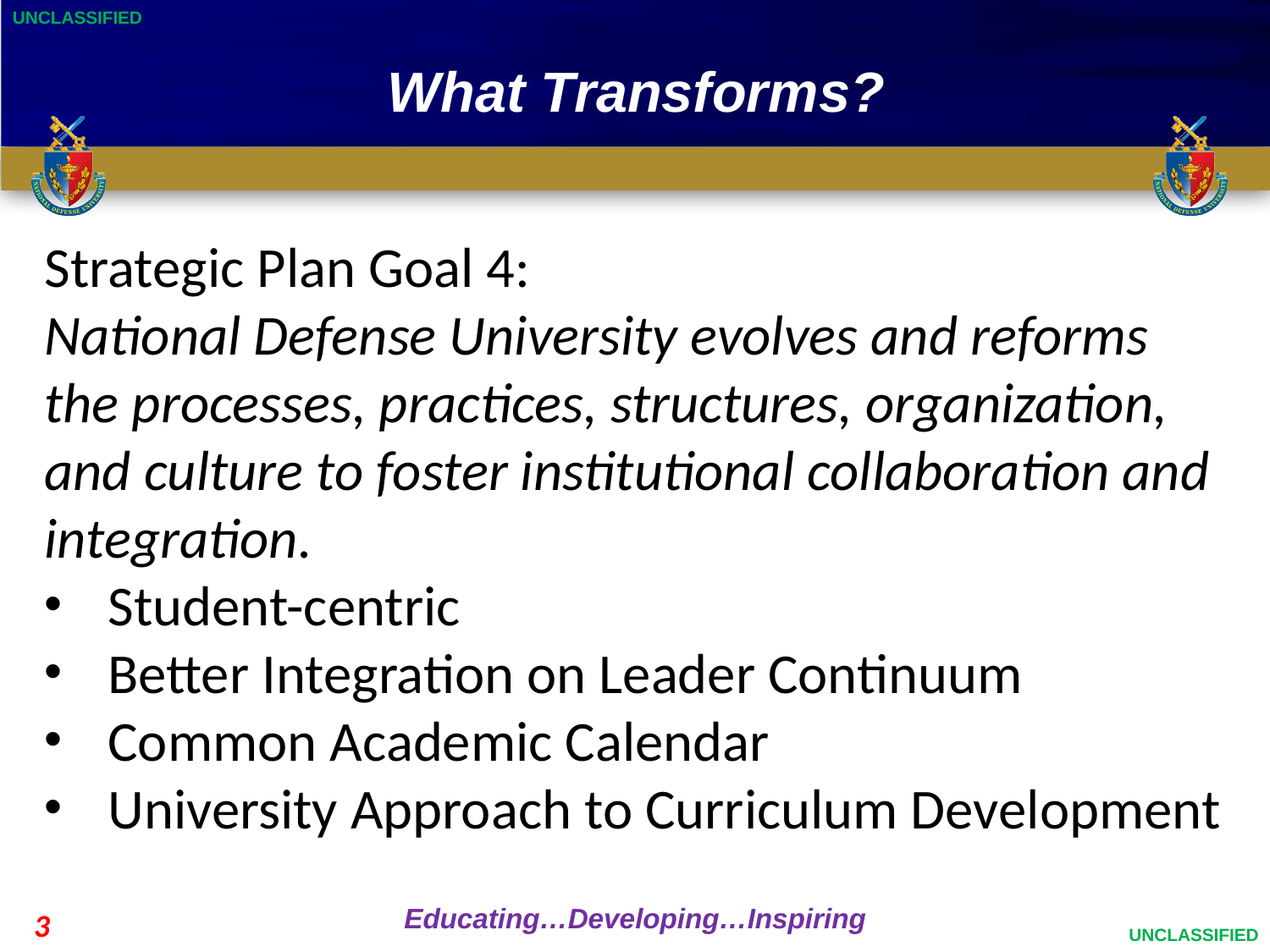

# What Transforms?
Strategic Plan Goal 4:
National Defense University evolves and reforms the processes, practices, structures, organization, and culture to foster institutional collaboration and integration.
Student-centric
Better Integration on Leader Continuum
Common Academic Calendar
University Approach to Curriculum Development